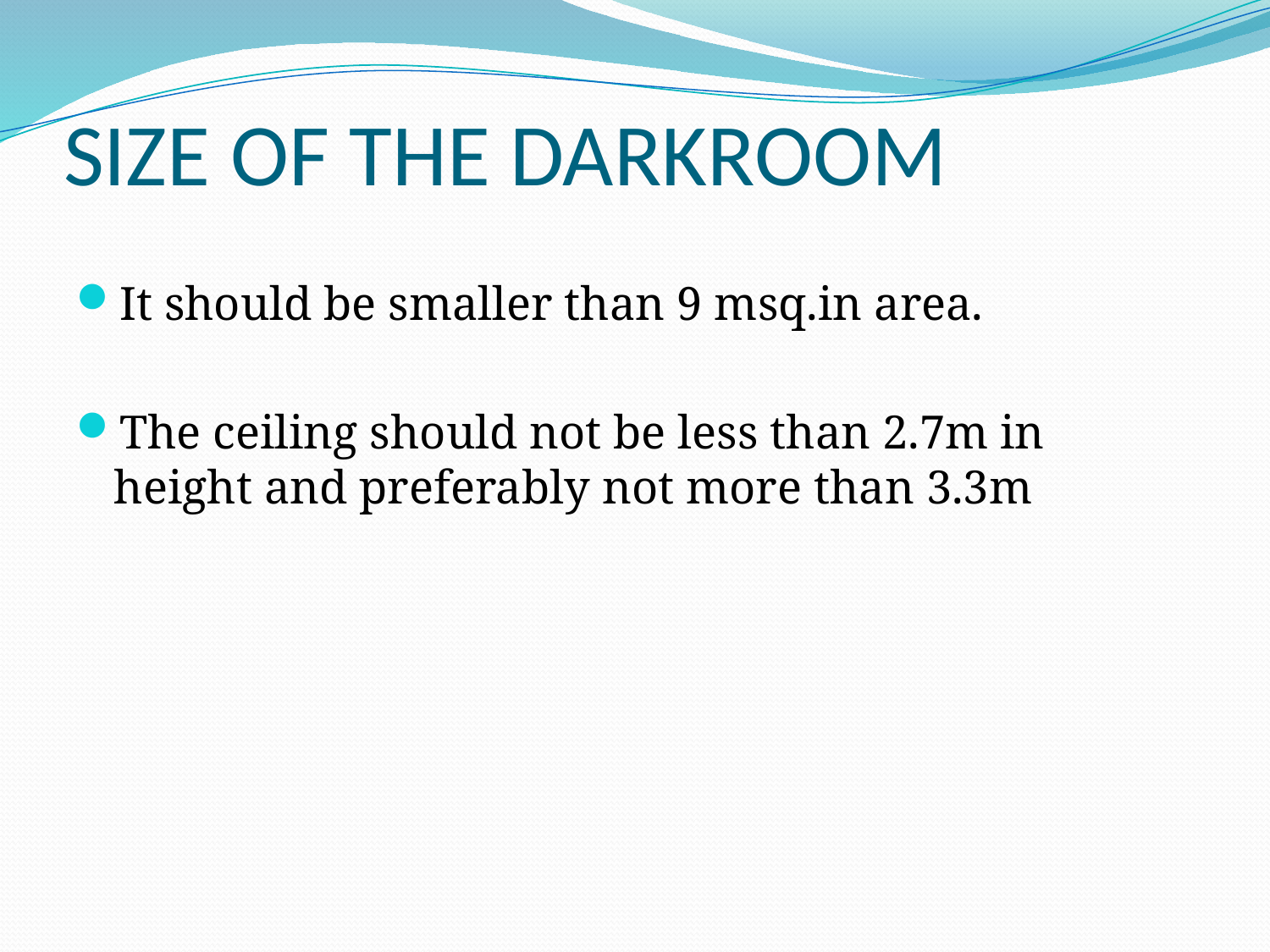

# SIZE OF THE DARKROOM
It should be smaller than 9 msq.in area.

The ceiling should not be less than 2.7m in height and preferably not more than 3.3m